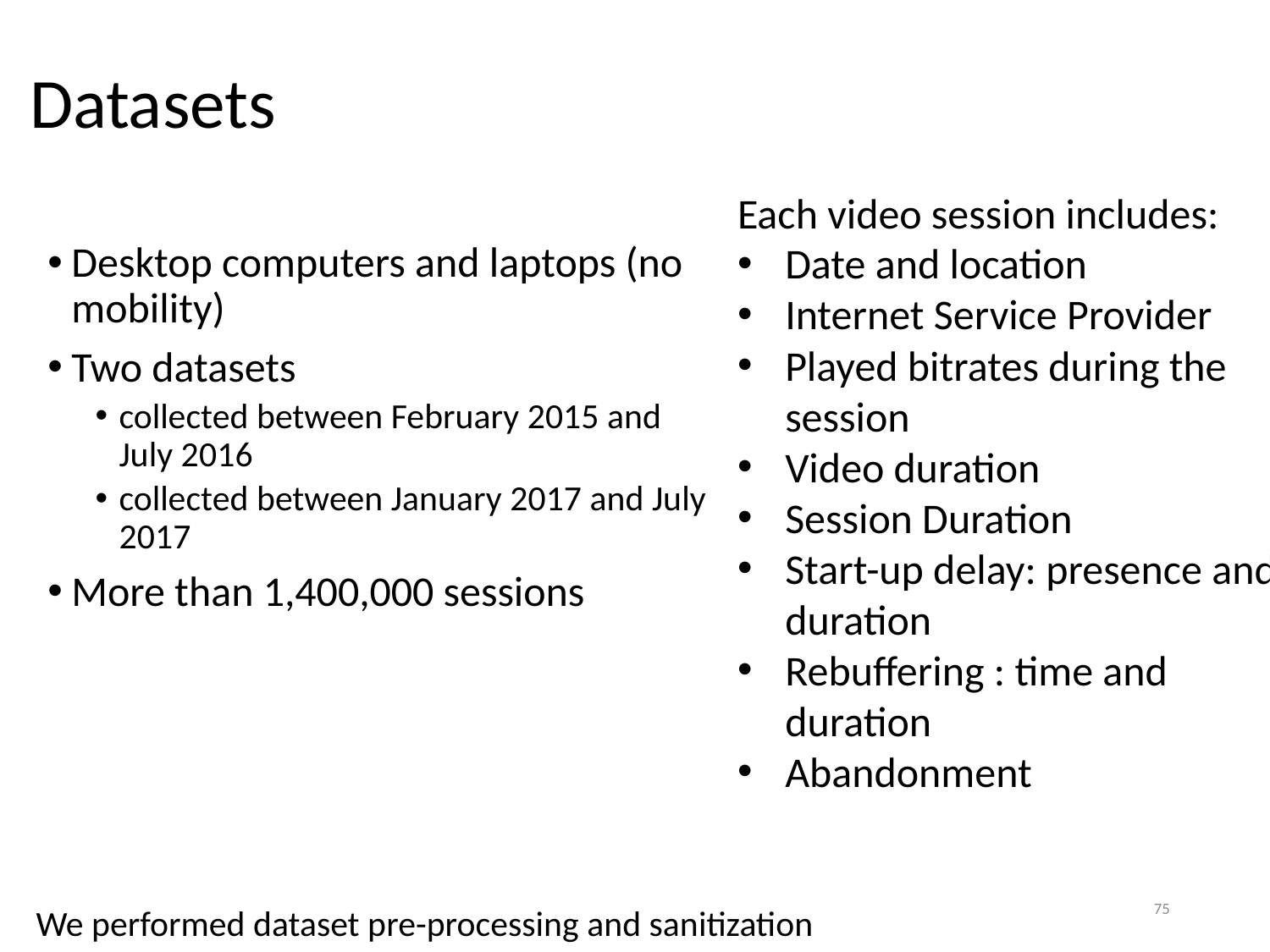

# Datasets
Each video session includes:
Date and location
Internet Service Provider
Played bitrates during the session
Video duration
Session Duration
Start-up delay: presence and duration
Rebuffering : time and duration
Abandonment
Desktop computers and laptops (no mobility)
Two datasets
collected between February 2015 and July 2016
collected between January 2017 and July 2017
More than 1,400,000 sessions
75
We performed dataset pre-processing and sanitization